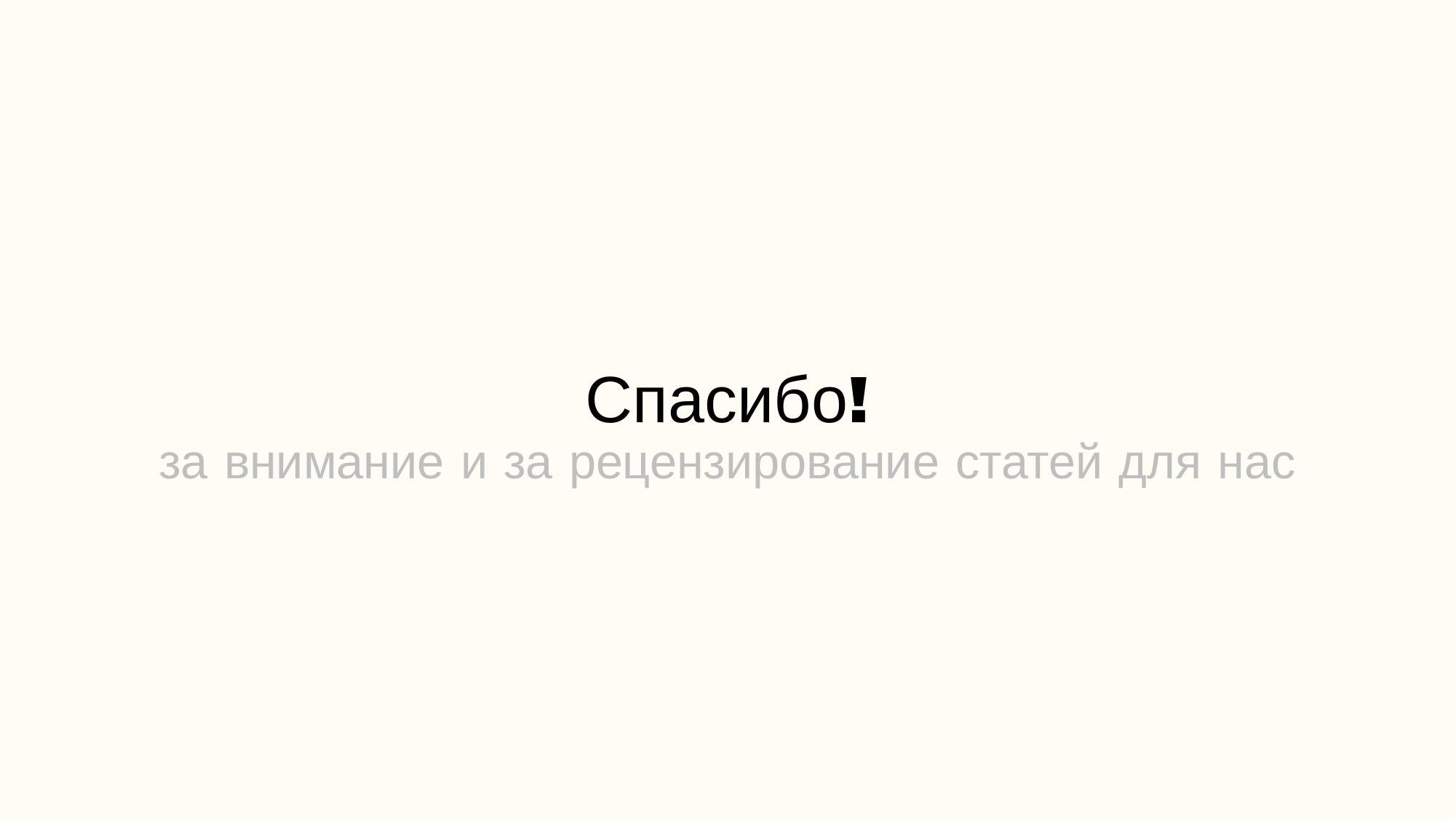

# Спасибо! за внимание и за рецензирование статей для нас